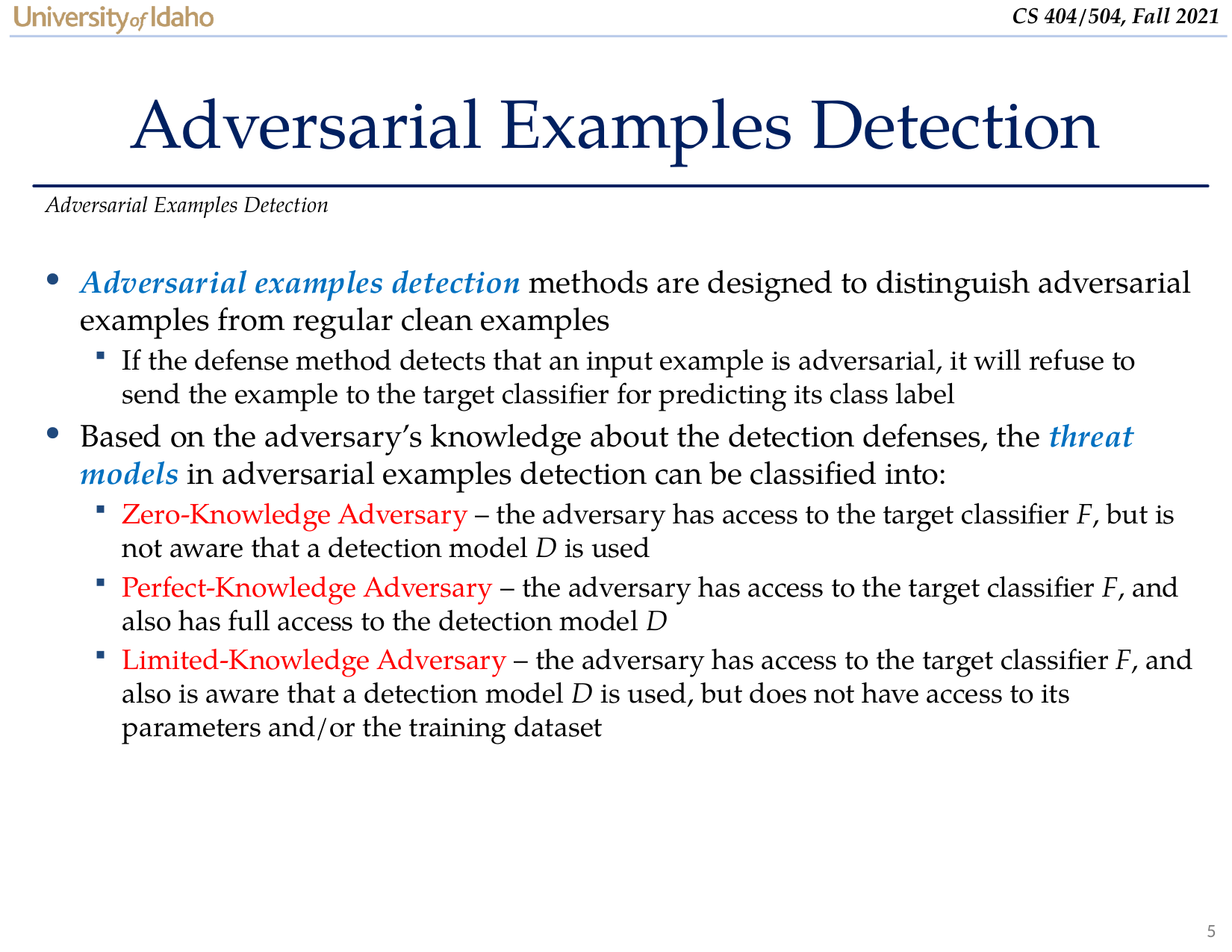

# Adversarial Examples Detection
Adversarial Examples Detection
Adversarial examples detection methods are designed to distinguish adversarial examples from regular clean examples
If the defense method detects that an input example is adversarial, it will refuse to send the example to the target classifier for predicting its class label
Based on the adversary’s knowledge about the detection defenses, the threat models in adversarial examples detection can be classified into:
Zero-Knowledge Adversary – the adversary has access to the target classifier F, but is not aware that a detection model D is used
Perfect-Knowledge Adversary – the adversary has access to the target classifier F, and also has full access to the detection model D
Limited-Knowledge Adversary – the adversary has access to the target classifier F, and also is aware that a detection model D is used, but does not have access to its parameters and/or the training dataset